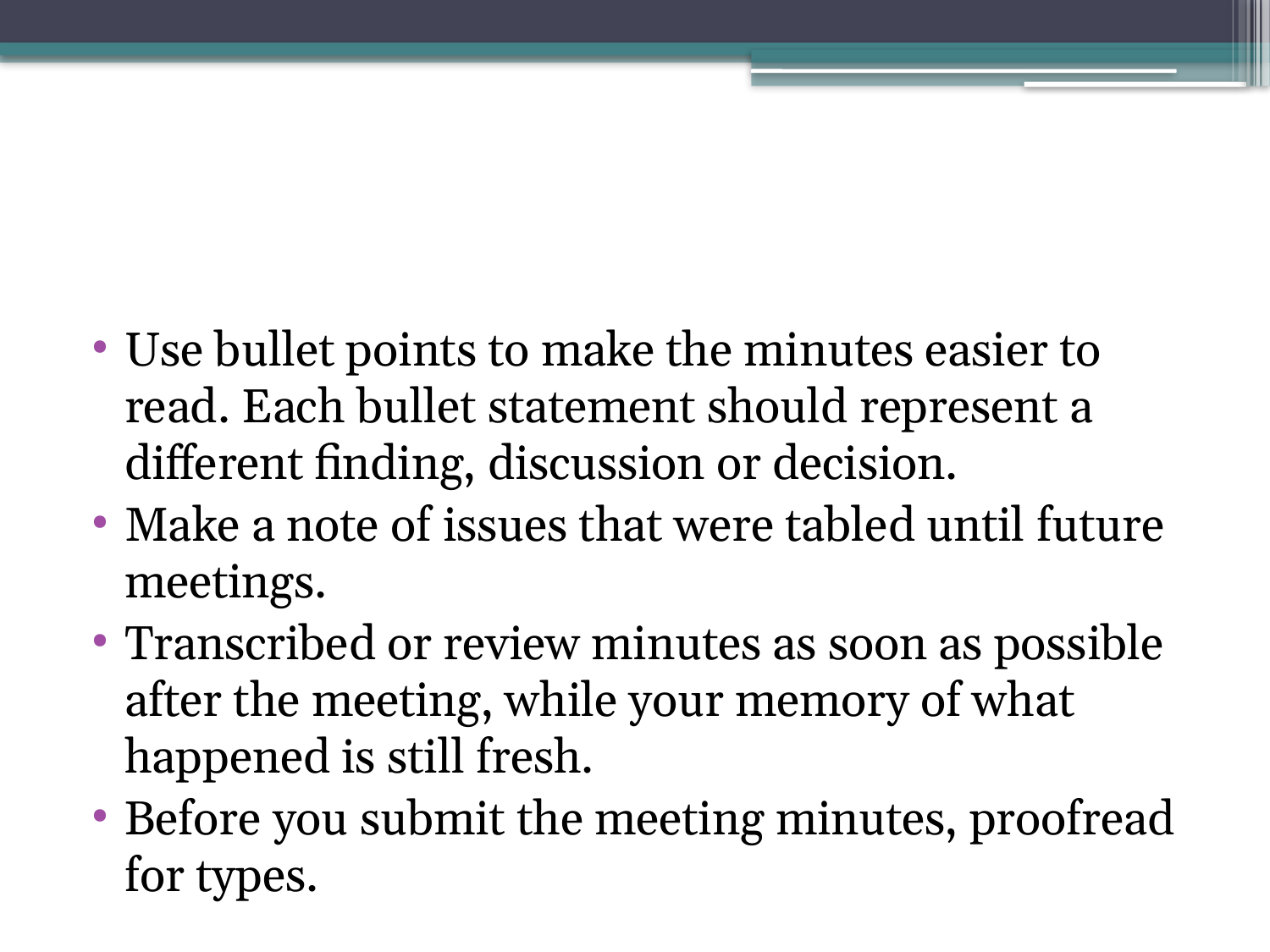

#
Use bullet points to make the minutes easier to read. Each bullet statement should represent a different finding, discussion or decision.
Make a note of issues that were tabled until future meetings.
Transcribed or review minutes as soon as possible after the meeting, while your memory of what happened is still fresh.
Before you submit the meeting minutes, proofread for types.